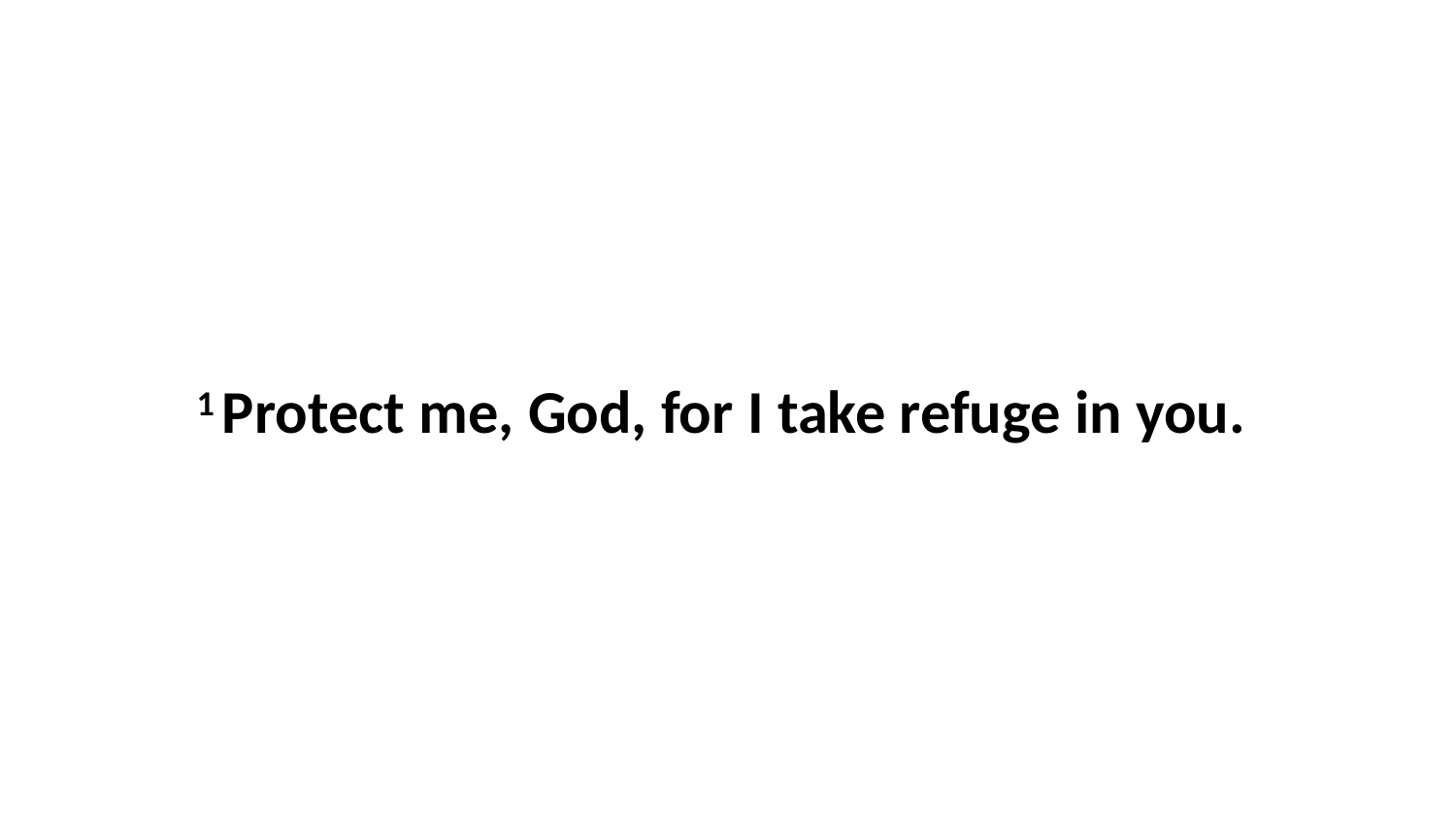

1 Protect me, God, for I take refuge in you.